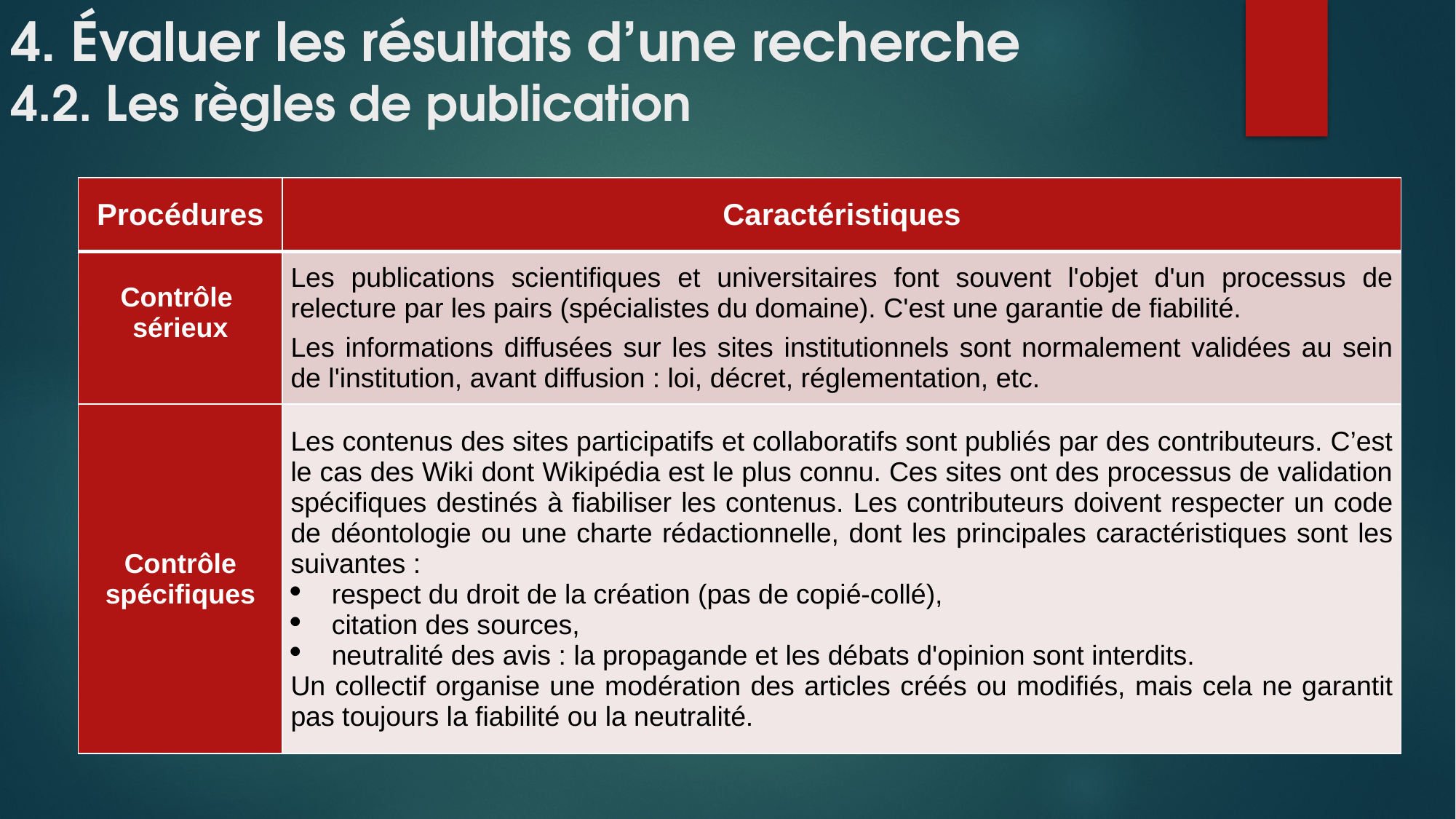

# 4. Évaluer les résultats d’une recherche 4.2. Les règles de publication
| Procédures | Caractéristiques |
| --- | --- |
| Contrôle sérieux | Les publications scientifiques et universitaires font souvent l'objet d'un processus de relecture par les pairs (spécialistes du domaine). C'est une garantie de fiabilité. Les informations diffusées sur les sites institutionnels sont normalement validées au sein de l'institution, avant diffusion : loi, décret, réglementation, etc. |
| Contrôle spécifiques | Les contenus des sites participatifs et collaboratifs sont publiés par des contributeurs. C’est le cas des Wiki dont Wikipédia est le plus connu. Ces sites ont des processus de validation spécifiques destinés à fiabiliser les contenus. Les contributeurs doivent respecter un code de déontologie ou une charte rédactionnelle, dont les principales caractéristiques sont les suivantes : respect du droit de la création (pas de copié-collé), citation des sources, neutralité des avis : la propagande et les débats d'opinion sont interdits. Un collectif organise une modération des articles créés ou modifiés, mais cela ne garantit pas toujours la fiabilité ou la neutralité. |